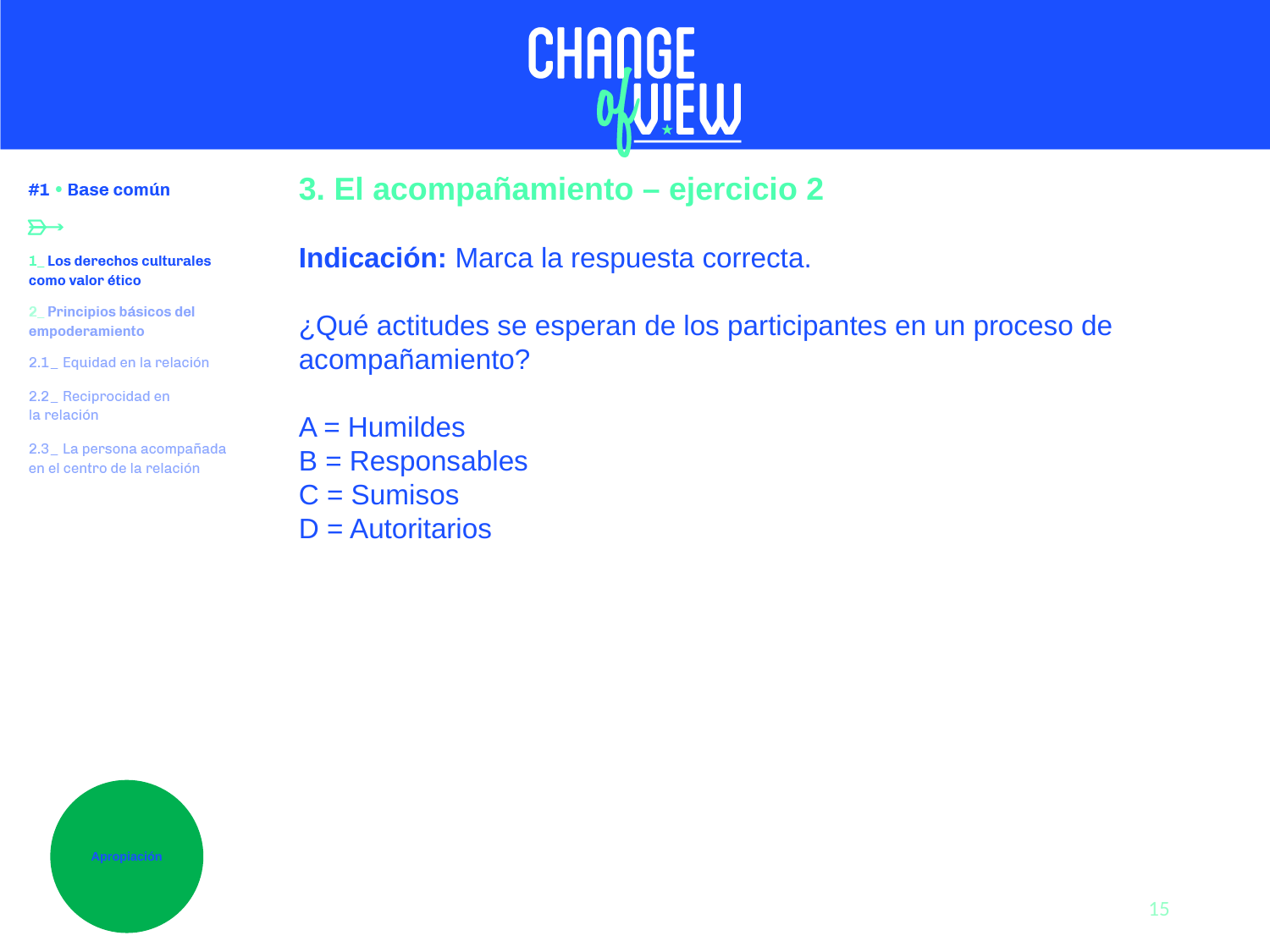

3. El acompañamiento – ejercicio 2

Indicación: Marca la respuesta correcta.

¿Qué actitudes se esperan de los participantes en un proceso de acompañamiento?

A = Humildes
B = Responsables
C = Sumisos
D = Autoritarios

Apropiación
15